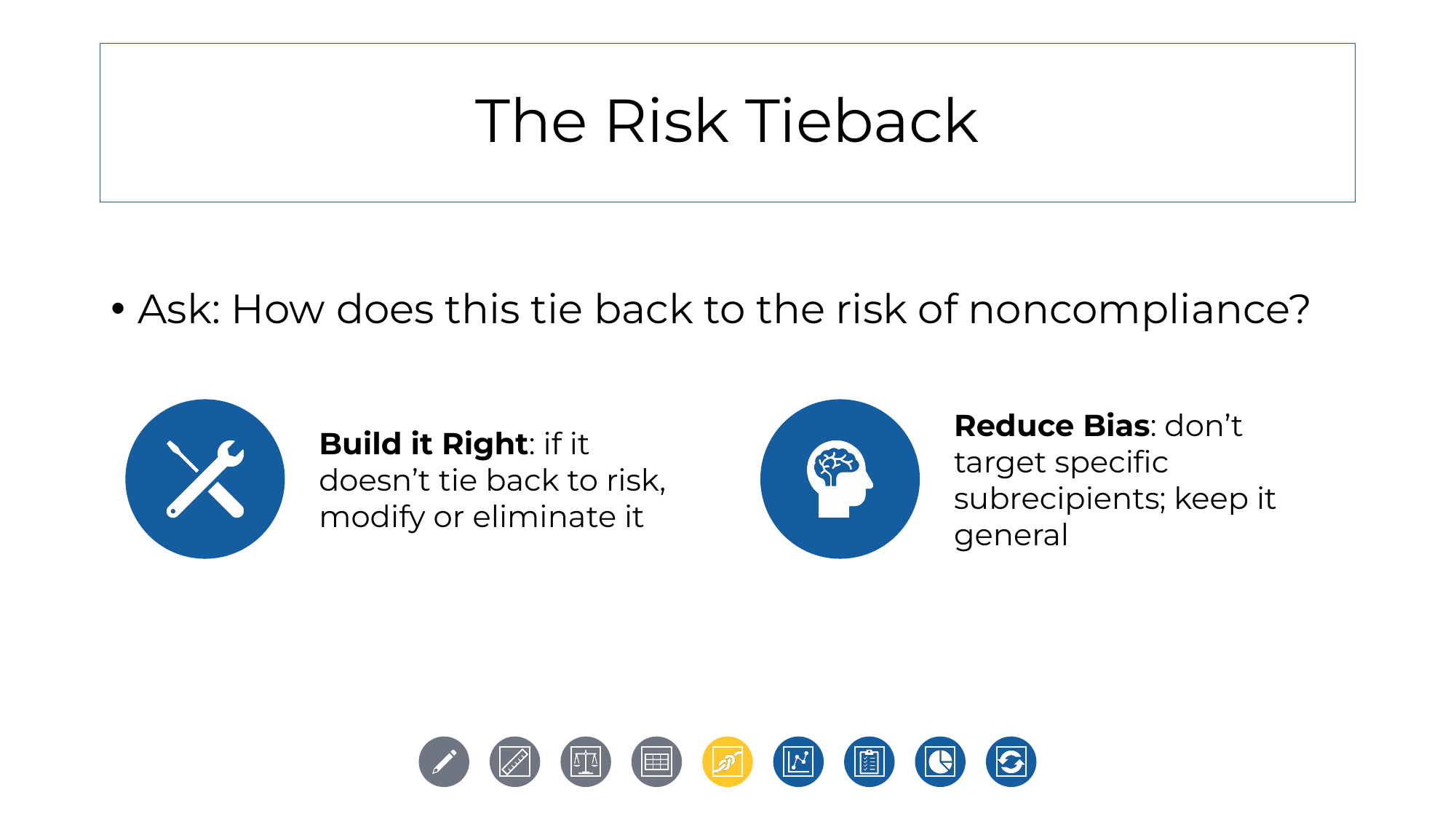

# The Risk Tieback

Ask: How does this tie back to the risk of noncompliance?

Build it Right: if it doesn’t tie back to risk, modify or eliminate it
Reduce Bias: don’t target specific subrecipients; keep it general